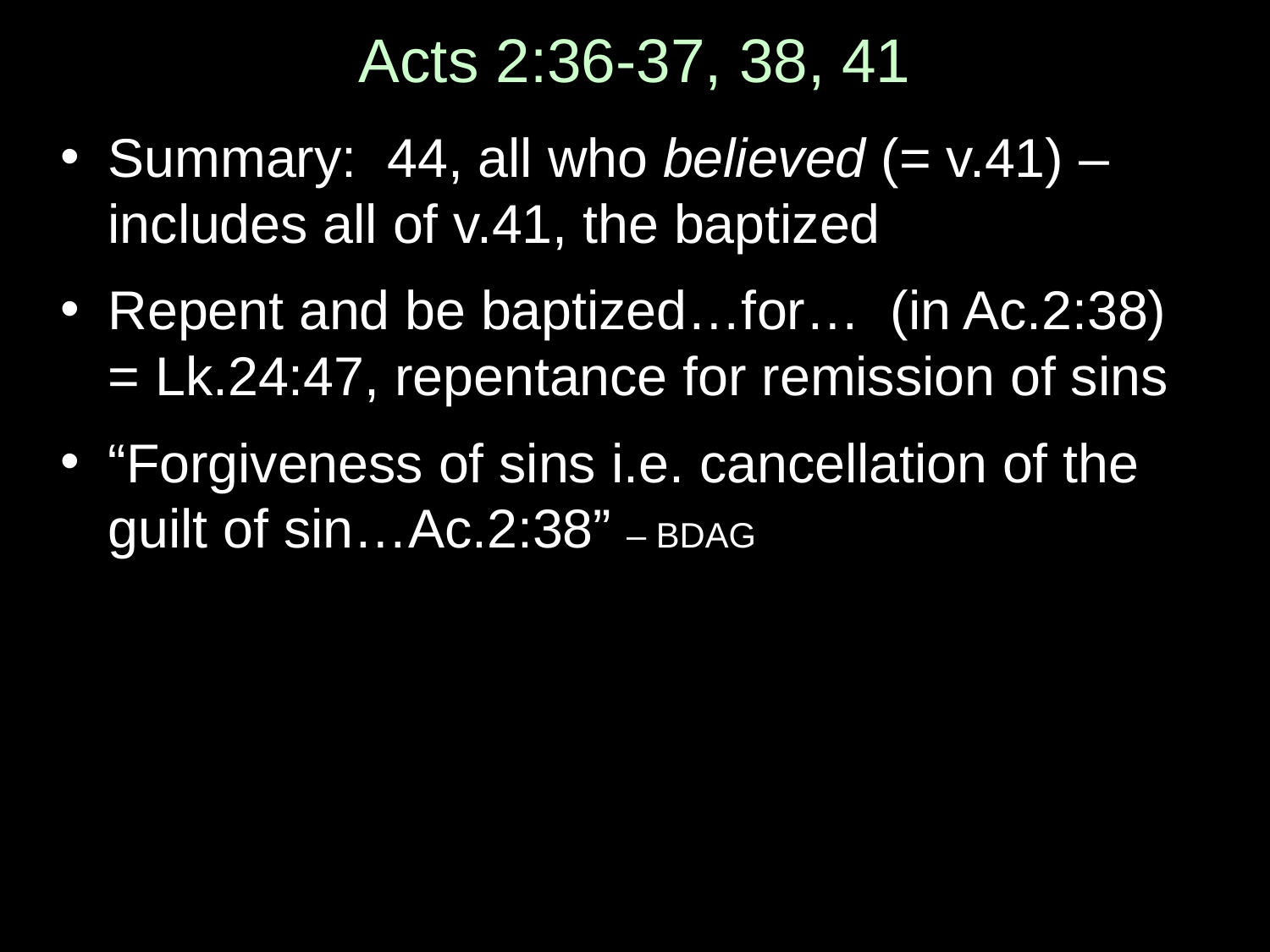

# Acts 2:36-37, 38, 41
Summary:  44, all who believed (= v.41) – includes all of v.41, the baptized
Repent and be baptized…for…  (in Ac.2:38) = Lk.24:47, repentance for remission of sins
“Forgiveness of sins i.e. cancellation of the guilt of sin…Ac.2:38” – BDAG